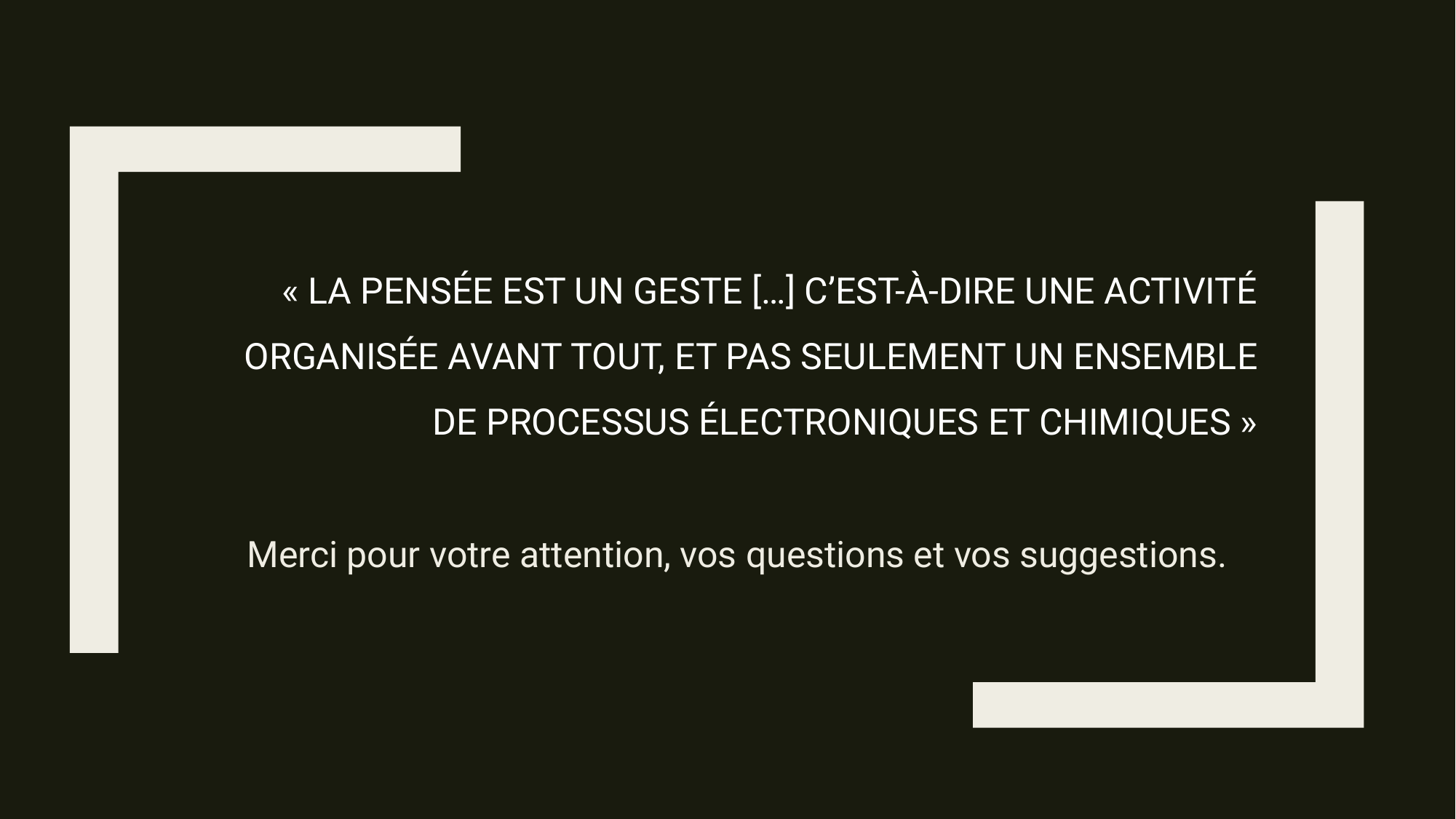

# « La pensée est un geste […] c’est-à-dire une activité organisée avant tout, et pas seulement un ensemble de processus électroniques et chimiques »
Merci pour votre attention, vos questions et vos suggestions.